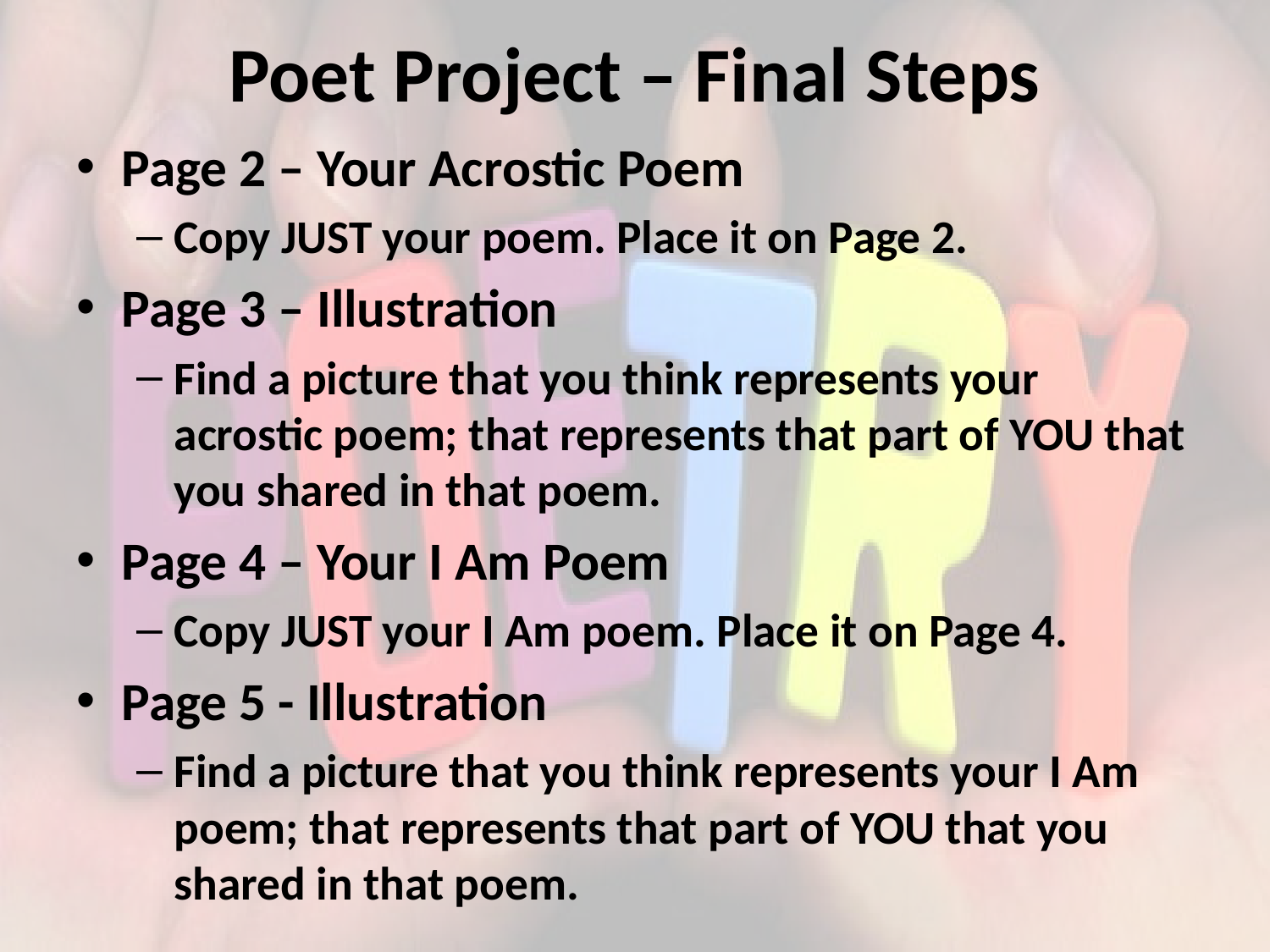

# Poet Project – Final Steps
Page 2 – Your Acrostic Poem
Copy JUST your poem. Place it on Page 2.
Page 3 – Illustration
Find a picture that you think represents your acrostic poem; that represents that part of YOU that you shared in that poem.
Page 4 – Your I Am Poem
Copy JUST your I Am poem. Place it on Page 4.
Page 5 - Illustration
Find a picture that you think represents your I Am poem; that represents that part of YOU that you shared in that poem.